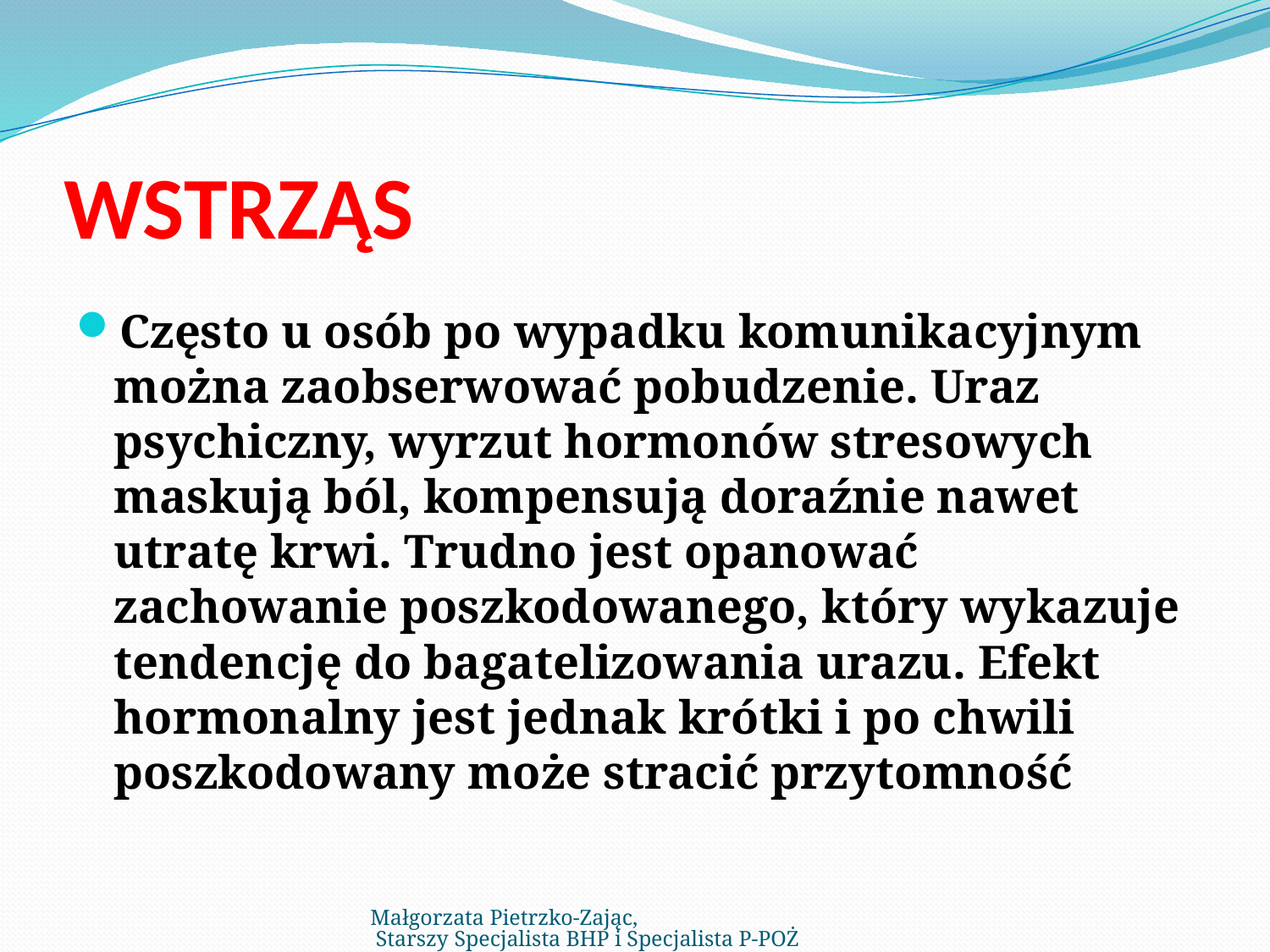

# WSTRZĄS
Często u osób po wypadku komunikacyjnym można zaobserwować pobudzenie. Uraz psychiczny, wyrzut hormonów stresowych maskują ból, kompensują doraźnie nawet utratę krwi. Trudno jest opanować zachowanie poszkodowanego, który wykazuje tendencję do bagatelizowania urazu. Efekt hormonalny jest jednak krótki i po chwili poszkodowany może stracić przytomność
Małgorzata Pietrzko-Zając,                                    Starszy Specjalista BHP i Specjalista P-POŻ